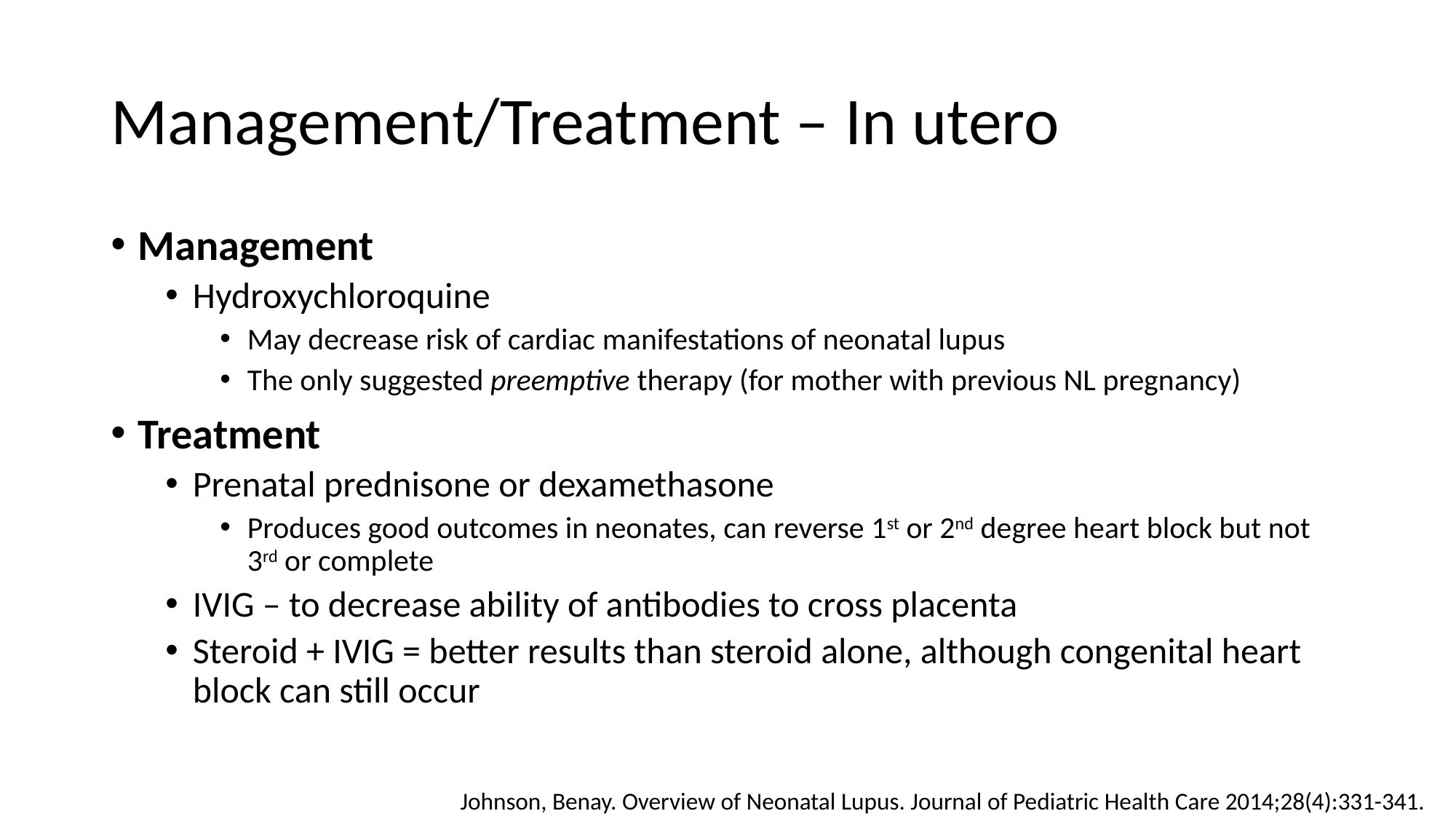

# Management/Treatment – In utero
Management
Hydroxychloroquine
May decrease risk of cardiac manifestations of neonatal lupus
The only suggested preemptive therapy (for mother with previous NL pregnancy)
Treatment
Prenatal prednisone or dexamethasone
Produces good outcomes in neonates, can reverse 1st or 2nd degree heart block but not 3rd or complete
IVIG – to decrease ability of antibodies to cross placenta
Steroid + IVIG = better results than steroid alone, although congenital heart block can still occur
Johnson, Benay. Overview of Neonatal Lupus. Journal of Pediatric Health Care 2014;28(4):331-341.